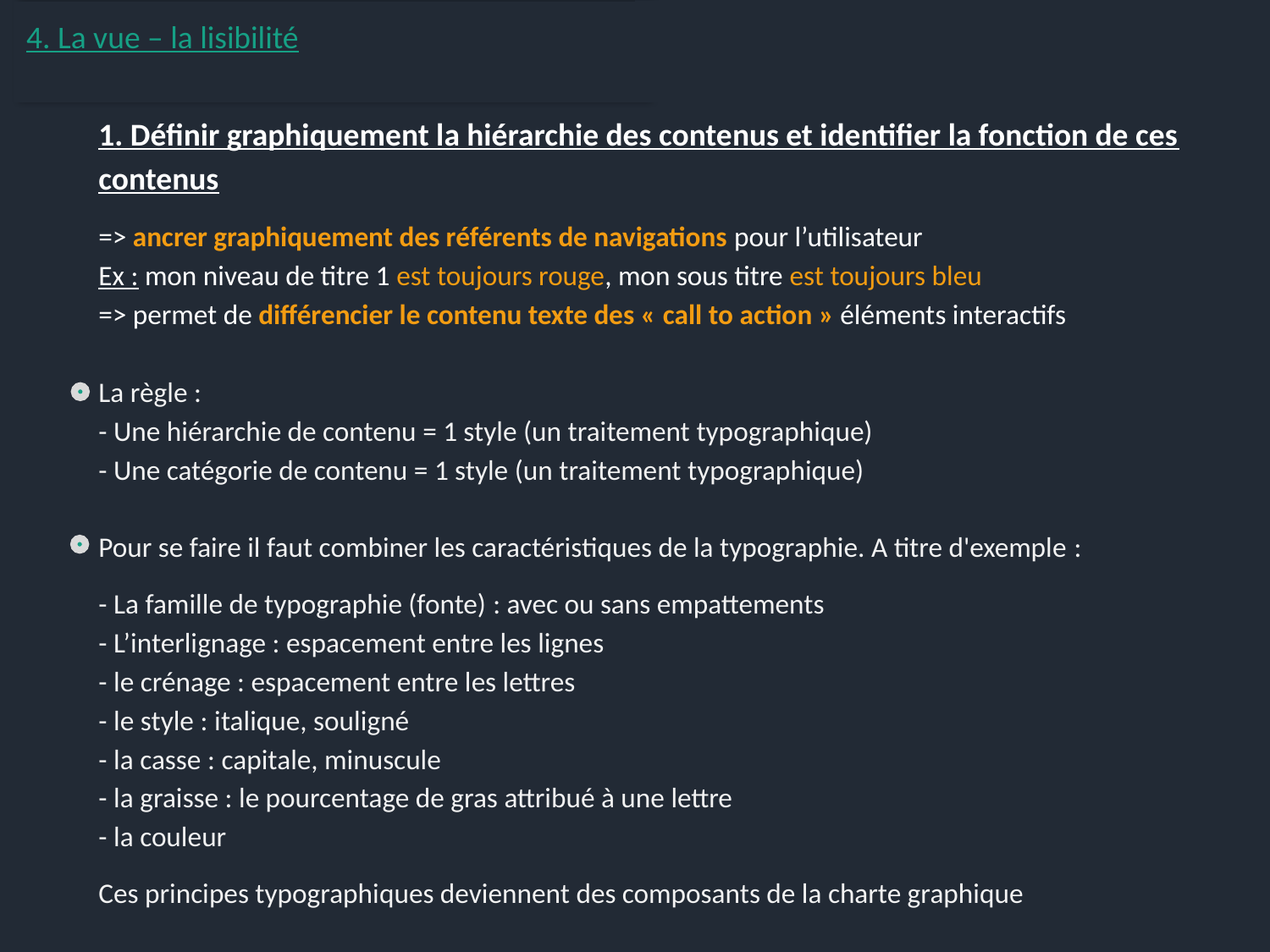

4. La vue – la lisibilité
1. Définir graphiquement la hiérarchie des contenus et identifier la fonction de ces contenus
=> ancrer graphiquement des référents de navigations pour l’utilisateur
Ex : mon niveau de titre 1 est toujours rouge, mon sous titre est toujours bleu
=> permet de différencier le contenu texte des « call to action » éléments interactifs
La règle :
- Une hiérarchie de contenu = 1 style (un traitement typographique)
- Une catégorie de contenu = 1 style (un traitement typographique)
Pour se faire il faut combiner les caractéristiques de la typographie. A titre d'exemple :
- La famille de typographie (fonte) : avec ou sans empattements
- L’interlignage : espacement entre les lignes
- le crénage : espacement entre les lettres
- le style : italique, souligné
- la casse : capitale, minuscule
- la graisse : le pourcentage de gras attribué à une lettre
- la couleur
Ces principes typographiques deviennent des composants de la charte graphique